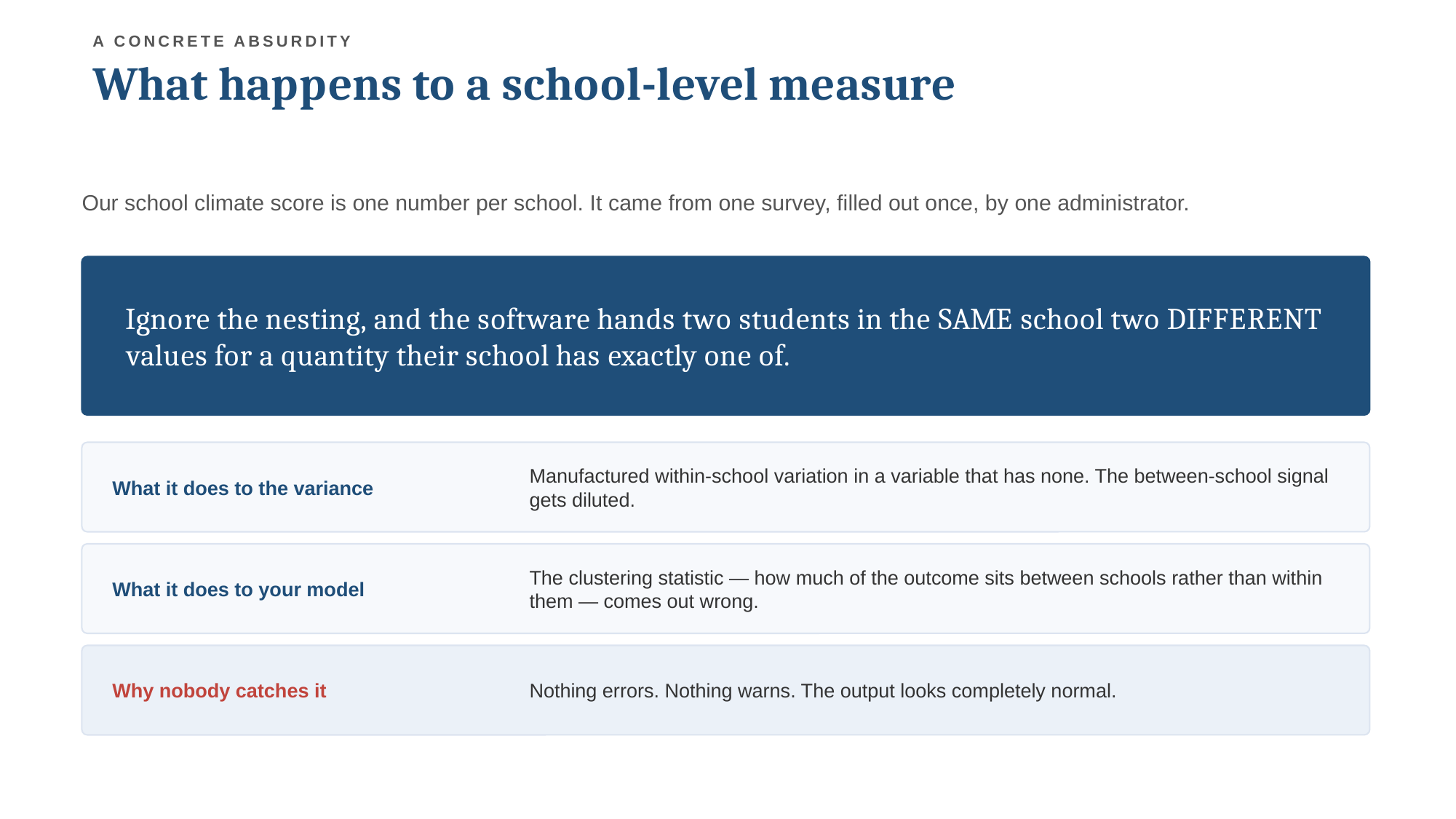

A CONCRETE ABSURDITY
What happens to a school-level measure
Our school climate score is one number per school. It came from one survey, filled out once, by one administrator.

Ignore the nesting, and the software hands two students in the SAME school two DIFFERENT values for a quantity their school has exactly one of.

What it does to the variance
Manufactured within-school variation in a variable that has none. The between-school signal gets diluted.

What it does to your model
The clustering statistic — how much of the outcome sits between schools rather than within them — comes out wrong.

Why nobody catches it
Nothing errors. Nothing warns. The output looks completely normal.